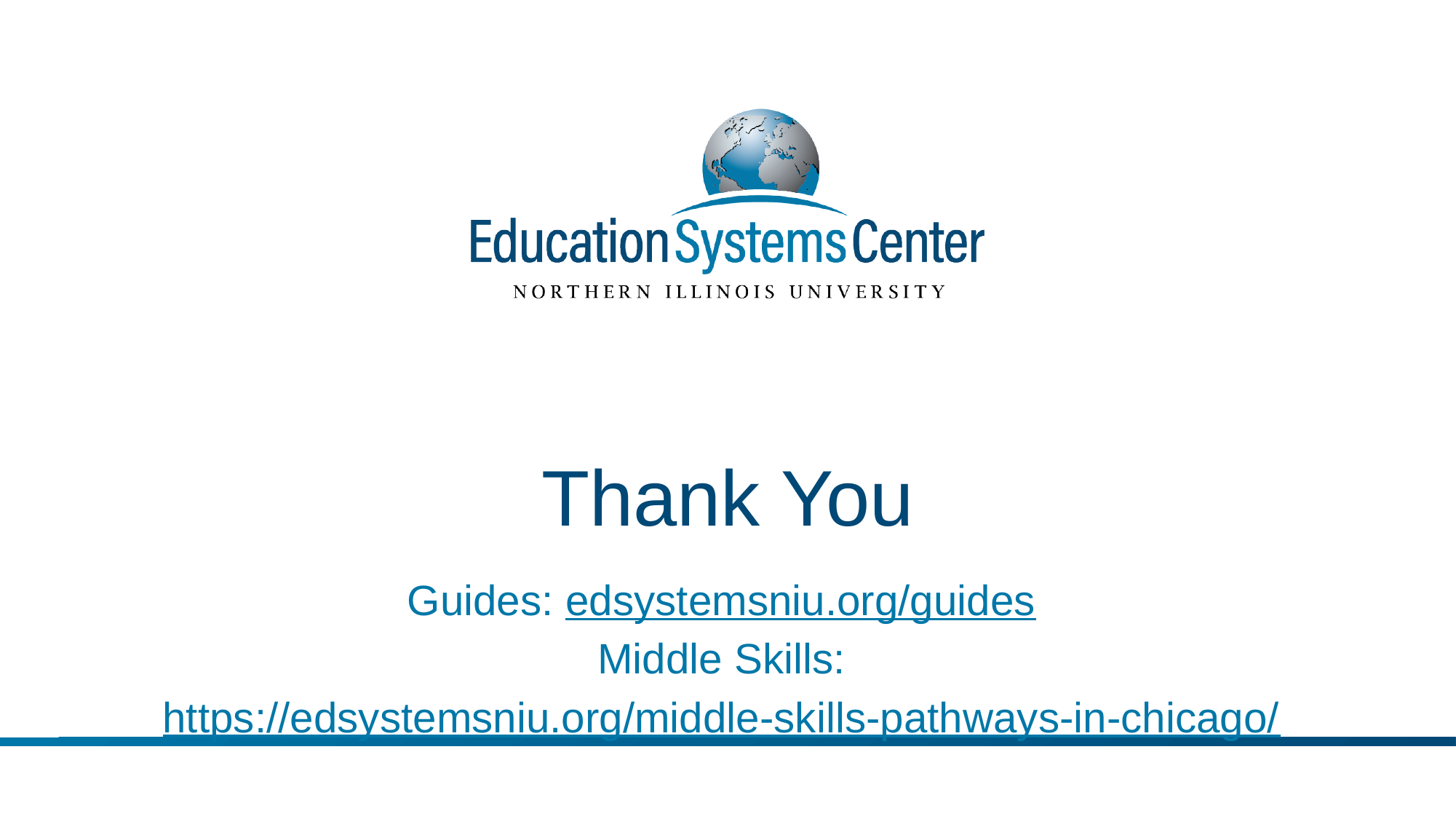

# Thank You
Guides: edsystemsniu.org/guides
Middle Skills: https://edsystemsniu.org/middle-skills-pathways-in-chicago/